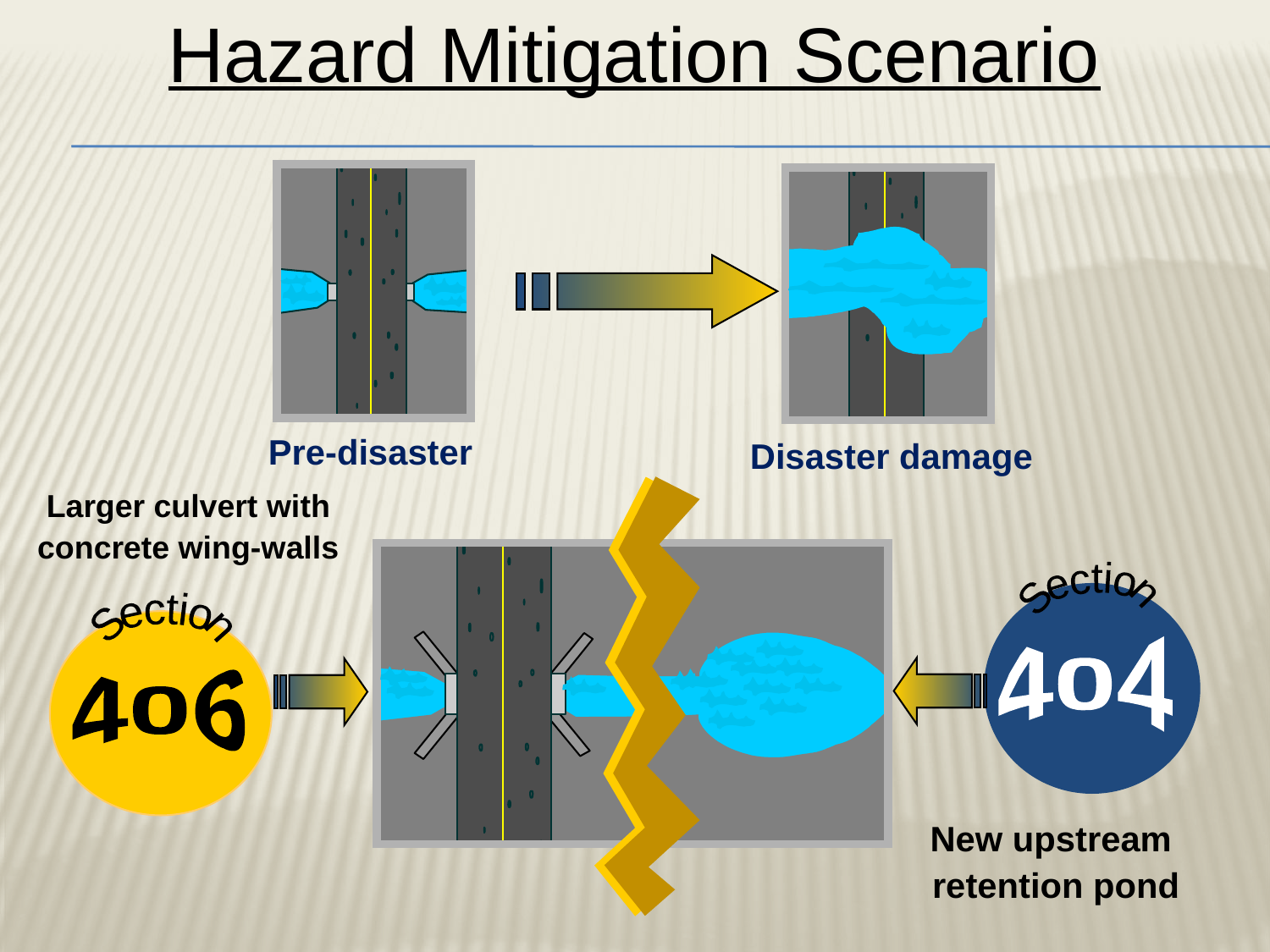

Hazard Mitigation Scenario

Pre-disaster

Disaster damage

Larger culvert with
concrete wing-walls

Section

404
Section

406

New upstream
retention pond